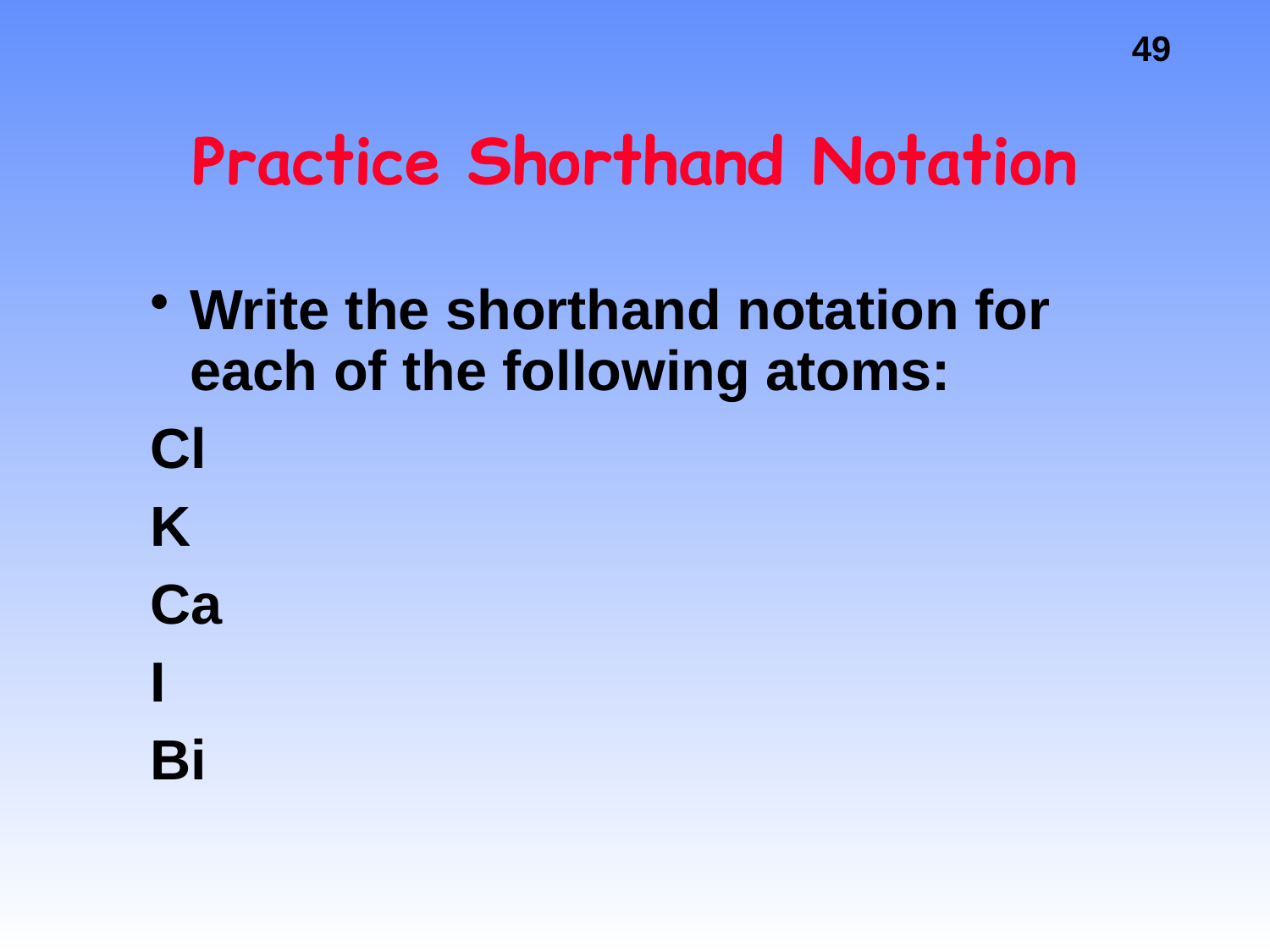

# Practice Shorthand Notation
Write the shorthand notation for each of the following atoms:
Cl
K
Ca
I
Bi